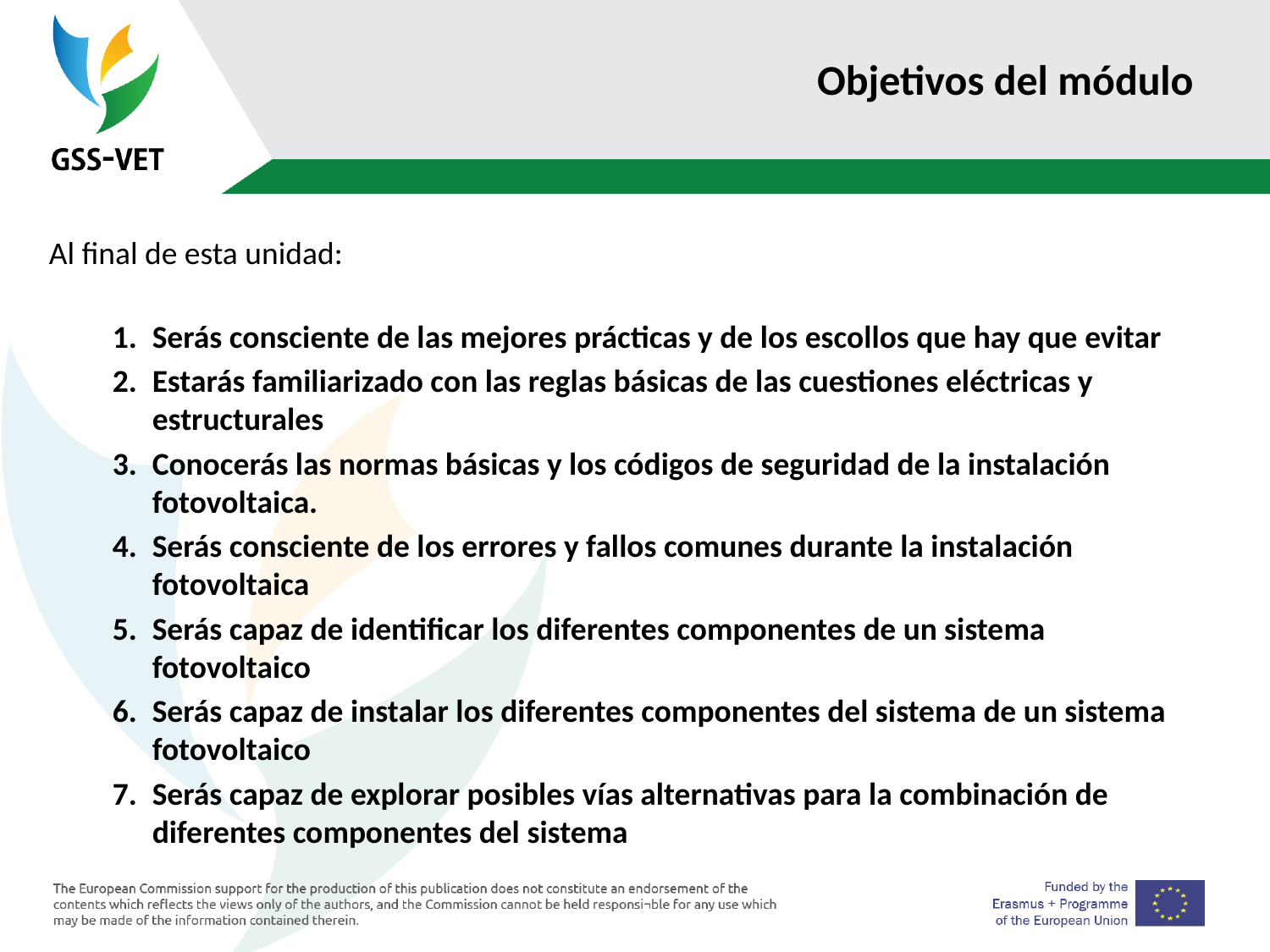

# Objetivos del módulo
Al final de esta unidad:

Serás consciente de las mejores prácticas y de los escollos que hay que evitar
Estarás familiarizado con las reglas básicas de las cuestiones eléctricas y estructurales
Conocerás las normas básicas y los códigos de seguridad de la instalación fotovoltaica.
Serás consciente de los errores y fallos comunes durante la instalación fotovoltaica
Serás capaz de identificar los diferentes componentes de un sistema fotovoltaico
Serás capaz de instalar los diferentes componentes del sistema de un sistema fotovoltaico
Serás capaz de explorar posibles vías alternativas para la combinación de diferentes componentes del sistema